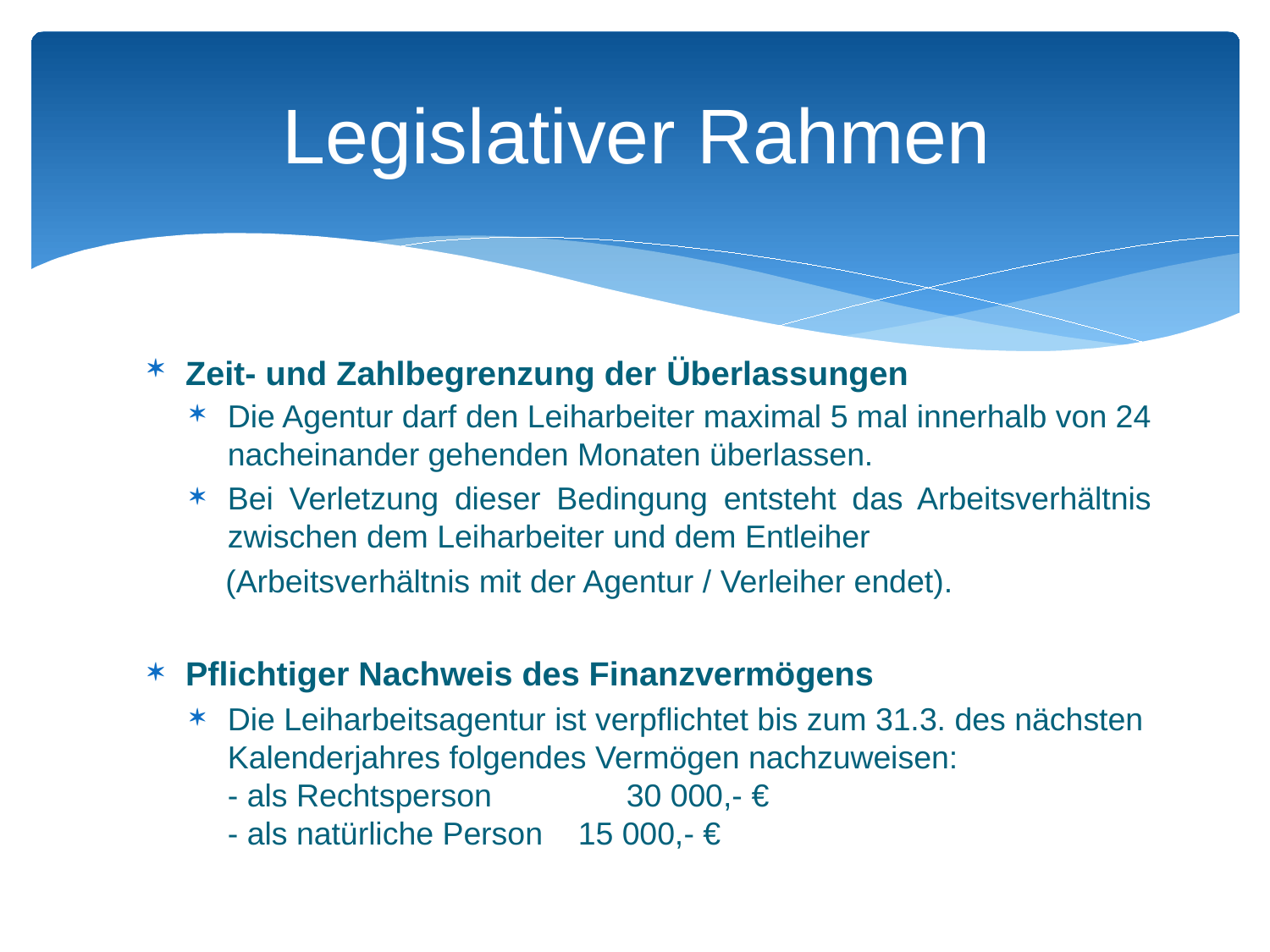

# Legislativer Rahmen

Zeit- und Zahlbegrenzung der Überlassungen
Die Agentur darf den Leiharbeiter maximal 5 mal innerhalb von 24 nacheinander gehenden Monaten überlassen.
Bei Verletzung dieser Bedingung entsteht das Arbeitsverhältnis zwischen dem Leiharbeiter und dem Entleiher
    (Arbeitsverhältnis mit der Agentur / Verleiher endet).

Pflichtiger Nachweis des Finanzvermögens
Die Leiharbeitsagentur ist verpflichtet bis zum 31.3. des nächsten Kalenderjahres folgendes Vermögen nachzuweisen:
- als Rechtsperson 	  30 000,- €
- als natürliche Person    15 000,- €